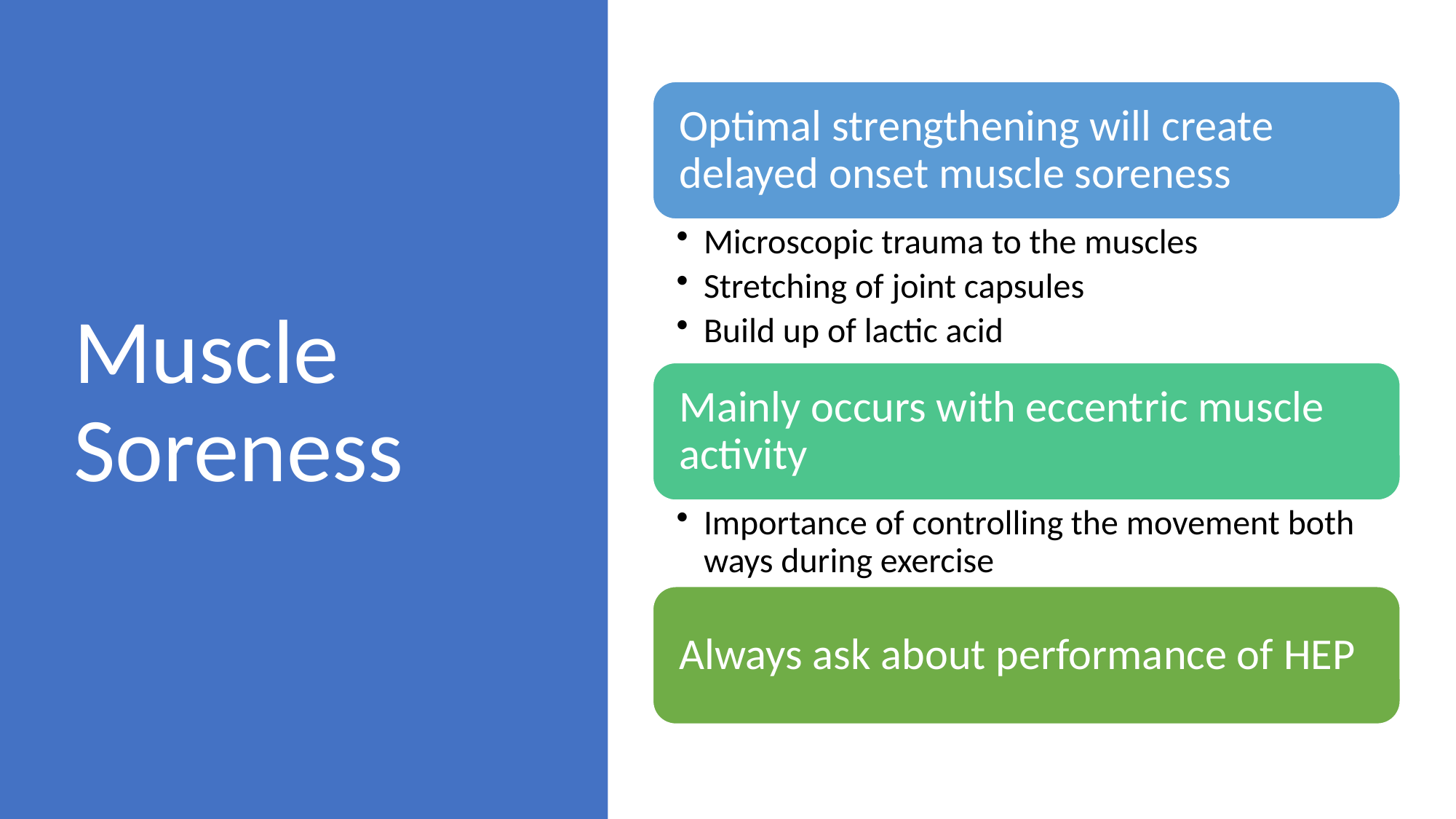

# Muscle Soreness
Optimal strengthening will create delayed onset muscle soreness
Microscopic trauma to the muscles
Stretching of joint capsules
Build up of lactic acid
Mainly occurs with eccentric muscle activity
Importance of controlling the movement both ways during exercise
Always ask about performance of HEP